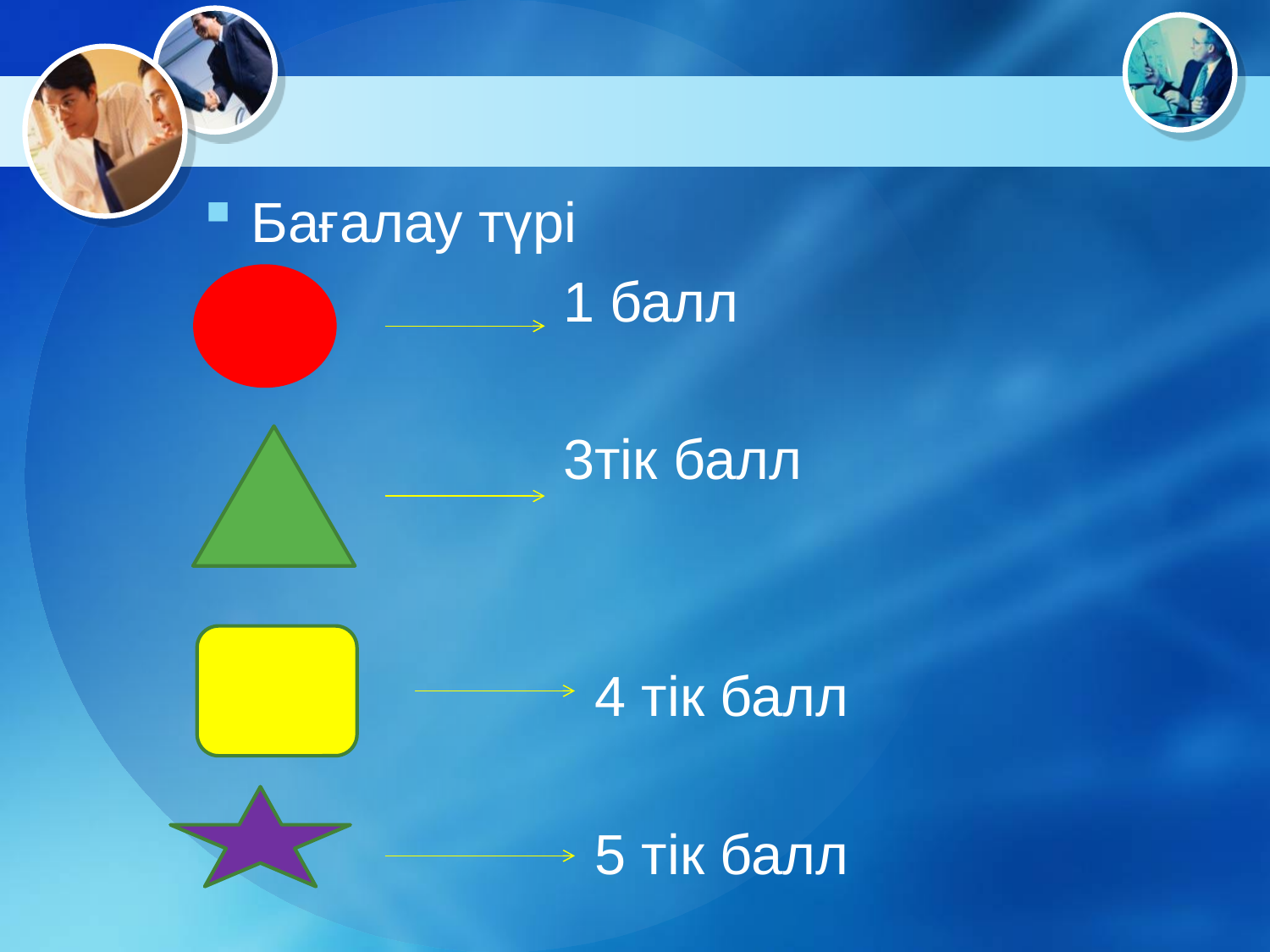

#
Бағалау түрі
                       1 балл

                       3тік балл

                         4 тік балл

                         5 тік балл